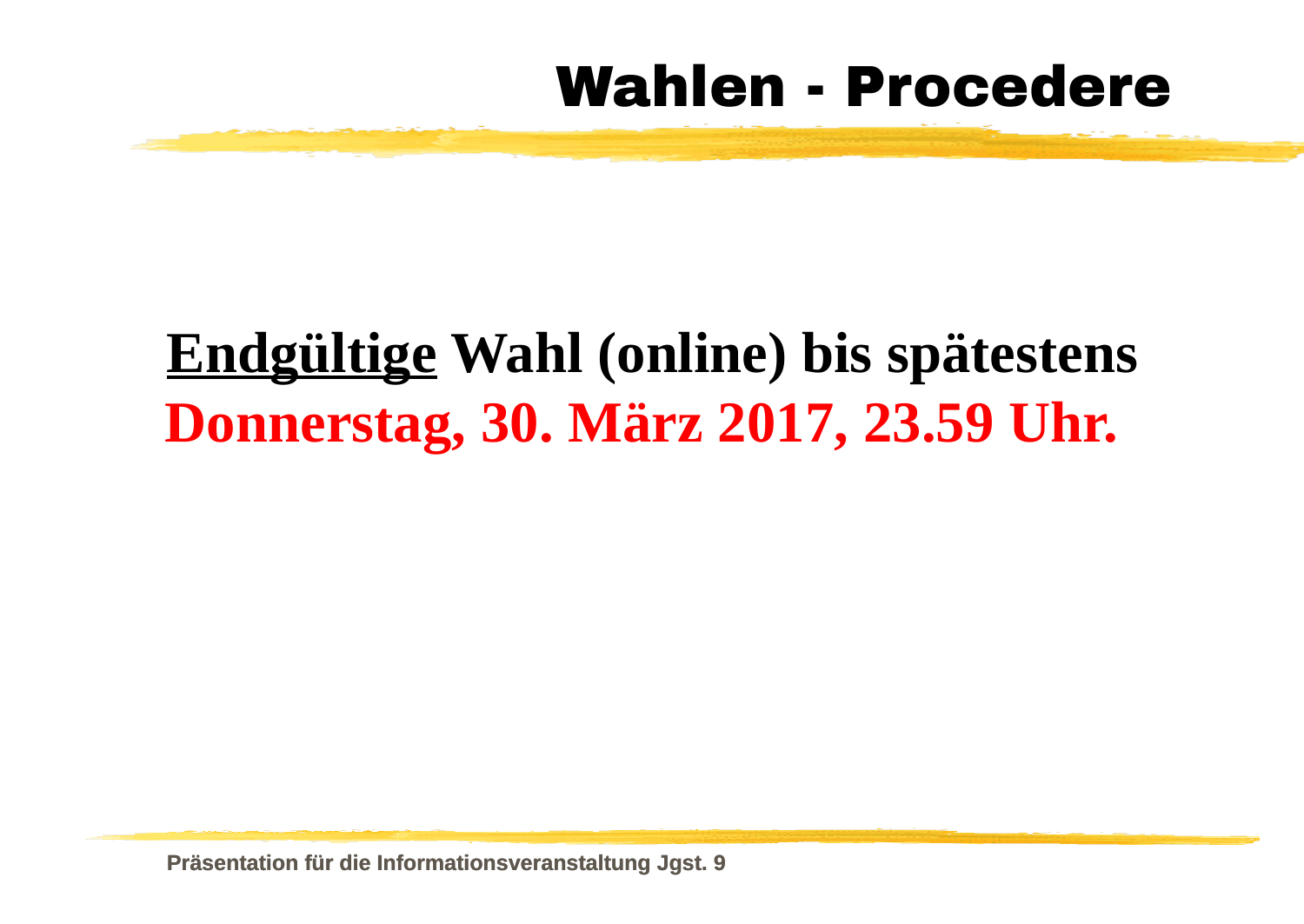

Wahlen - Procedere
Endgültige Wahl (online) bis spätestens
Donnerstag, 30. März 2017, 23.59 Uhr.
Präsentation für die Informationsveranstaltung Jgst. 9
Präsentation für die Informationsveranstaltung Jgst. 9